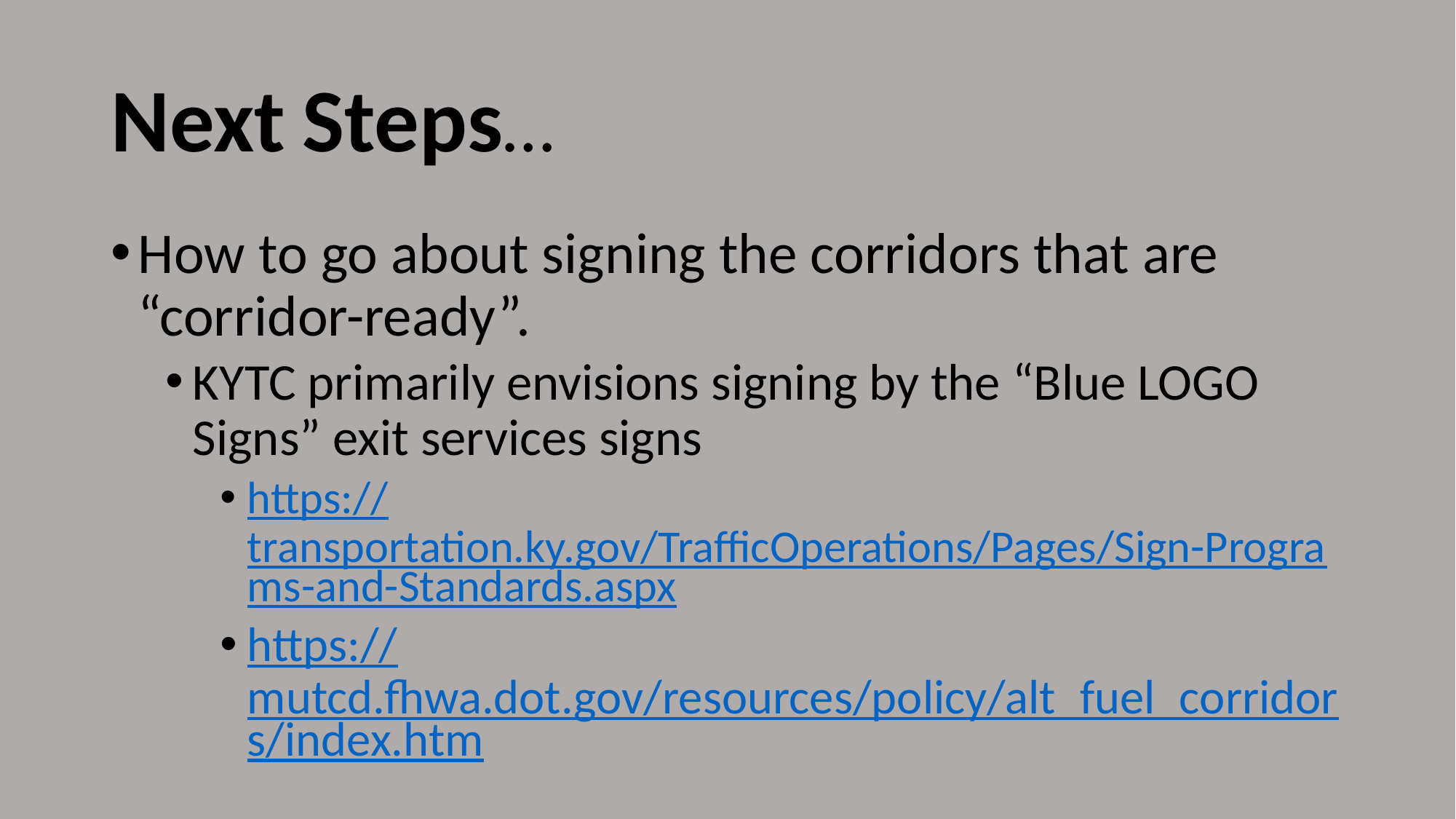

# Next Steps…
How to go about signing the corridors that are “corridor-ready”.
KYTC primarily envisions signing by the “Blue LOGO Signs” exit services signs
https://transportation.ky.gov/TrafficOperations/Pages/Sign-Programs-and-Standards.aspx
https://mutcd.fhwa.dot.gov/resources/policy/alt_fuel_corridors/index.htm